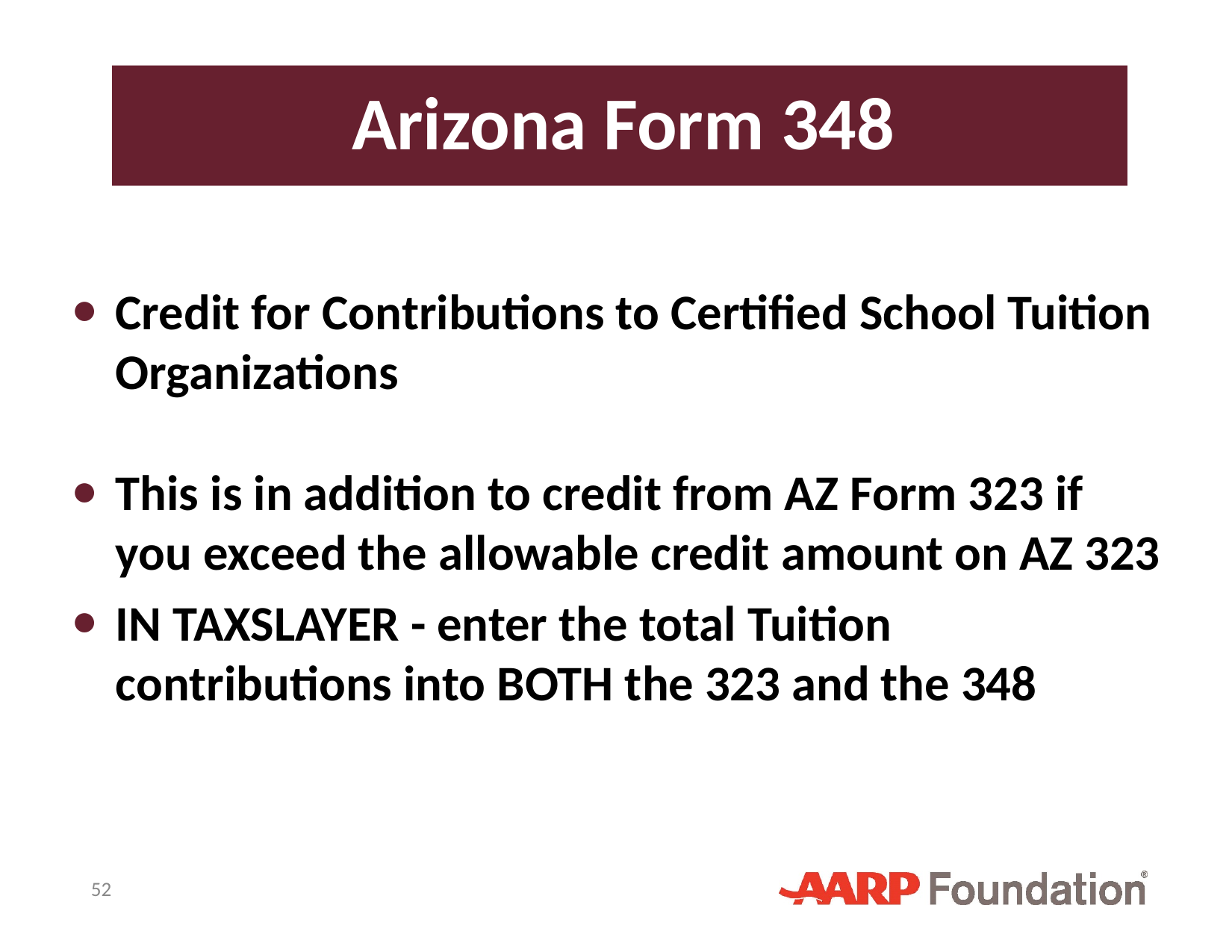

# Arizona Form 348
Credit for Contributions to Certified School Tuition Organizations

This is in addition to credit from AZ Form 323 if you exceed the allowable credit amount on AZ 323
IN TAXSLAYER - enter the total Tuition contributions into BOTH the 323 and the 348
52